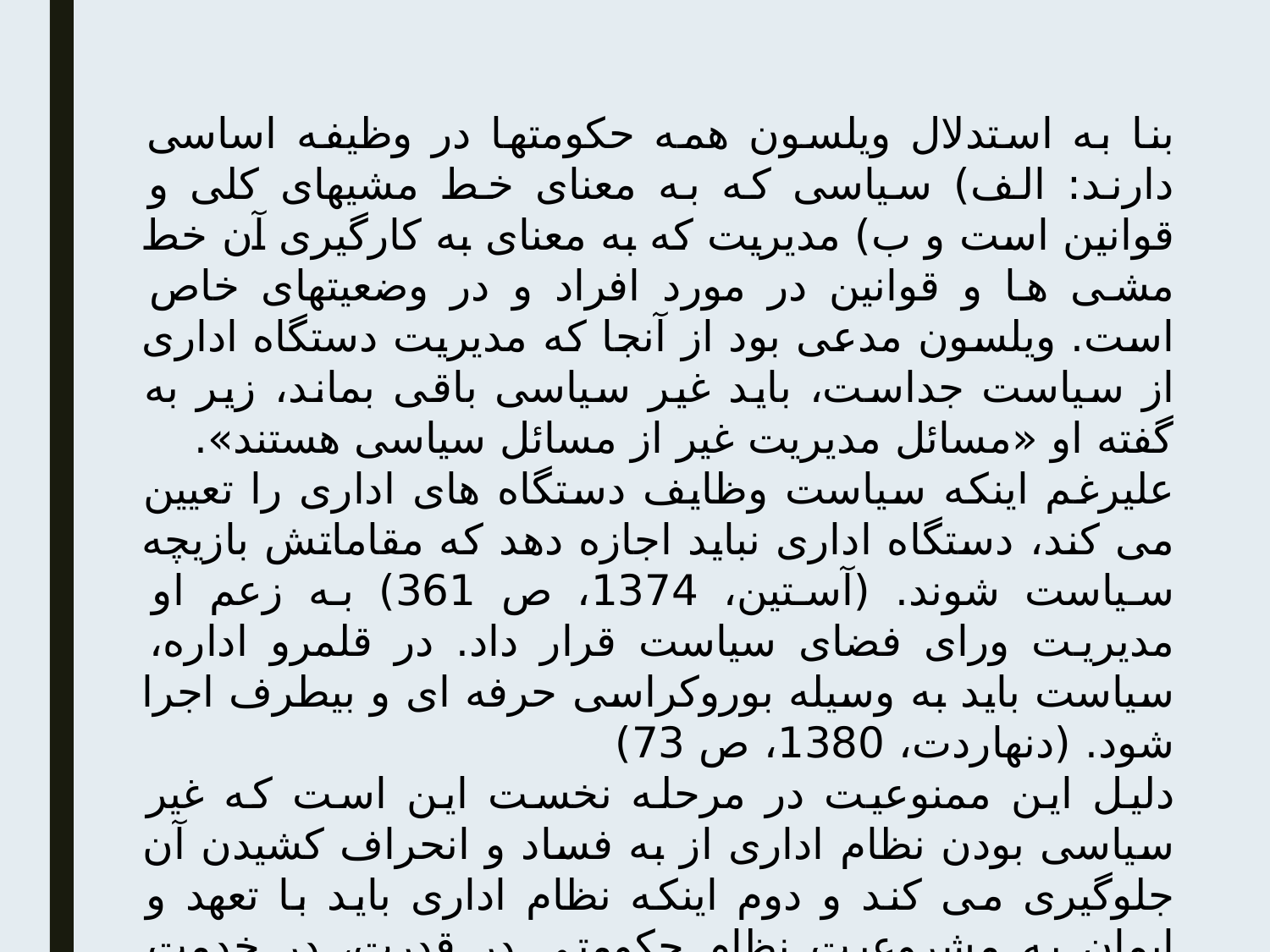

بنا به استدلال ویلسون همه حکومتها در وظیفه اساسی دارند: الف) سیاسی که به معنای خط مشیهای کلی و قوانین است و ب) مدیریت که به معنای به کارگیری آن خط مشی ها و قوانین در مورد افراد و در وضعیتهای خاص است. ویلسون مدعی بود از آنجا که مدیریت دستگاه اداری از سیاست جداست، باید غیر سیاسی باقی بماند، زیر به گفته او «مسائل مدیریت غیر از مسائل سیاسی هستند».
علیرغم اینکه سیاست وظایف دستگاه های اداری را تعیین می کند، دستگاه اداری نباید اجازه دهد که مقاماتش بازیچه سیاست شوند. (آستین، 1374، ص 361) به زعم او مدیریت ورای فضای سیاست قرار داد. در قلمرو اداره، سیاست باید به وسیله بوروکراسی حرفه ای و بیطرف اجرا شود. (دنهاردت، 1380، ص 73)
دلیل این ممنوعیت در مرحله نخست این است که غیر سیاسی بودن نظام اداری از به فساد و انحراف کشیدن آن جلوگیری می کند و دوم اینکه نظام اداری باید با تعهد و ایمان به مشروعیت نظام حکومتی در قدرت، در خدمت عامه مردم و جامعه باشد. در واقع کار ویژه نظام اداری کمک به شاخه اجرایی حکومت برای اجرای قوانین است. (کاظمی، 1379، ص 99)
باید گفت در عمل مدیر دولتی در نقطه تلاقی جهان سیاسی و اداری زندگی می کند؛ یعنی نه یک بازیگر منفعل است و نه صرفاً ابزار سیاسی. (دنهاردت، 1380، ص 29)